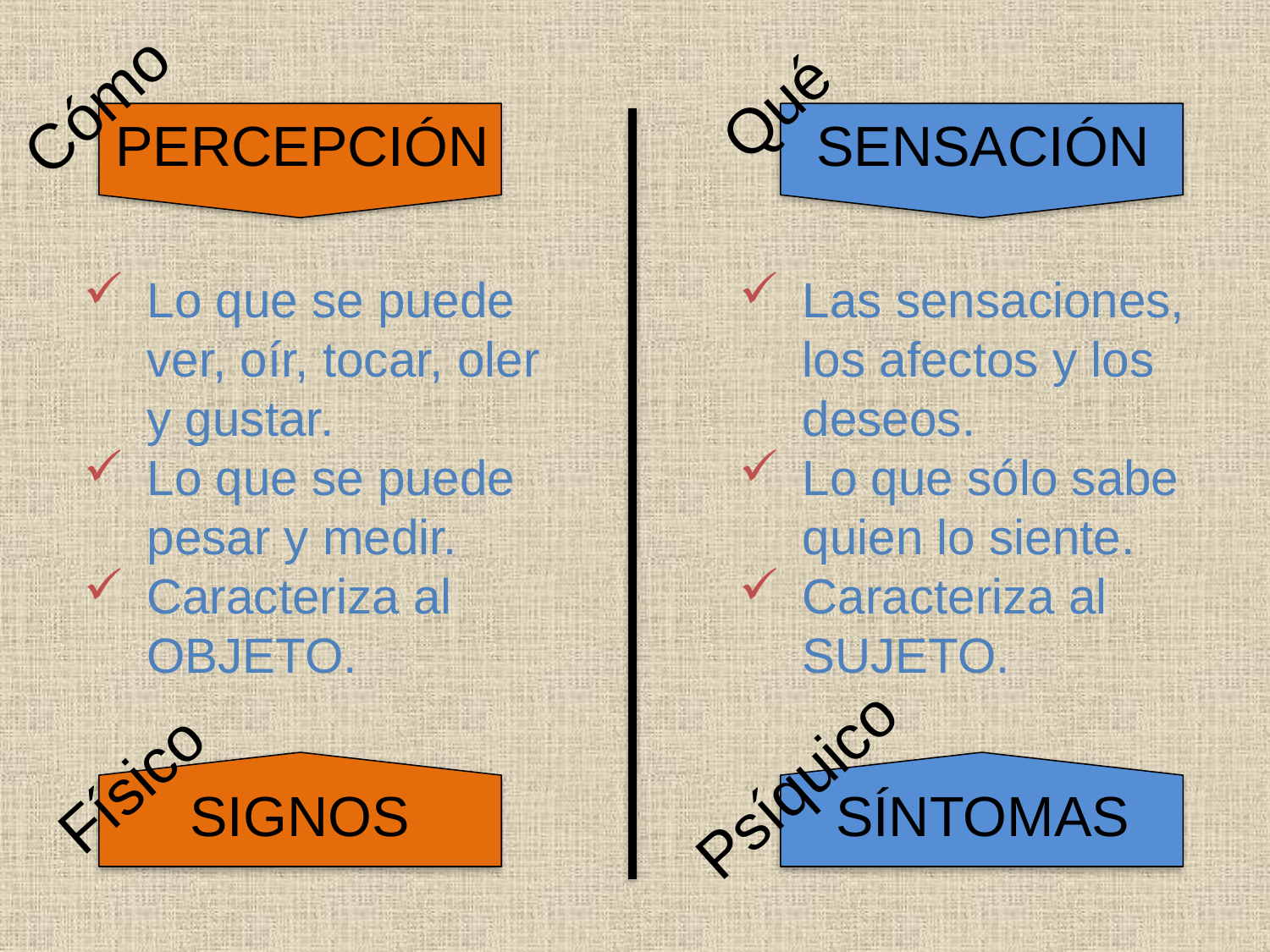

Cómo
Qué

Percepción

Sensación
Lo que se puede ver, oír, tocar, oler y gustar.
Lo que se puede pesar y medir.
Caracteriza al OBJETO.
Las sensaciones, los afectos y los deseos.
Lo que sólo sabe quien lo siente.
Caracteriza al SUJETO.
Físico
Psíquico

Signos
Síntomas